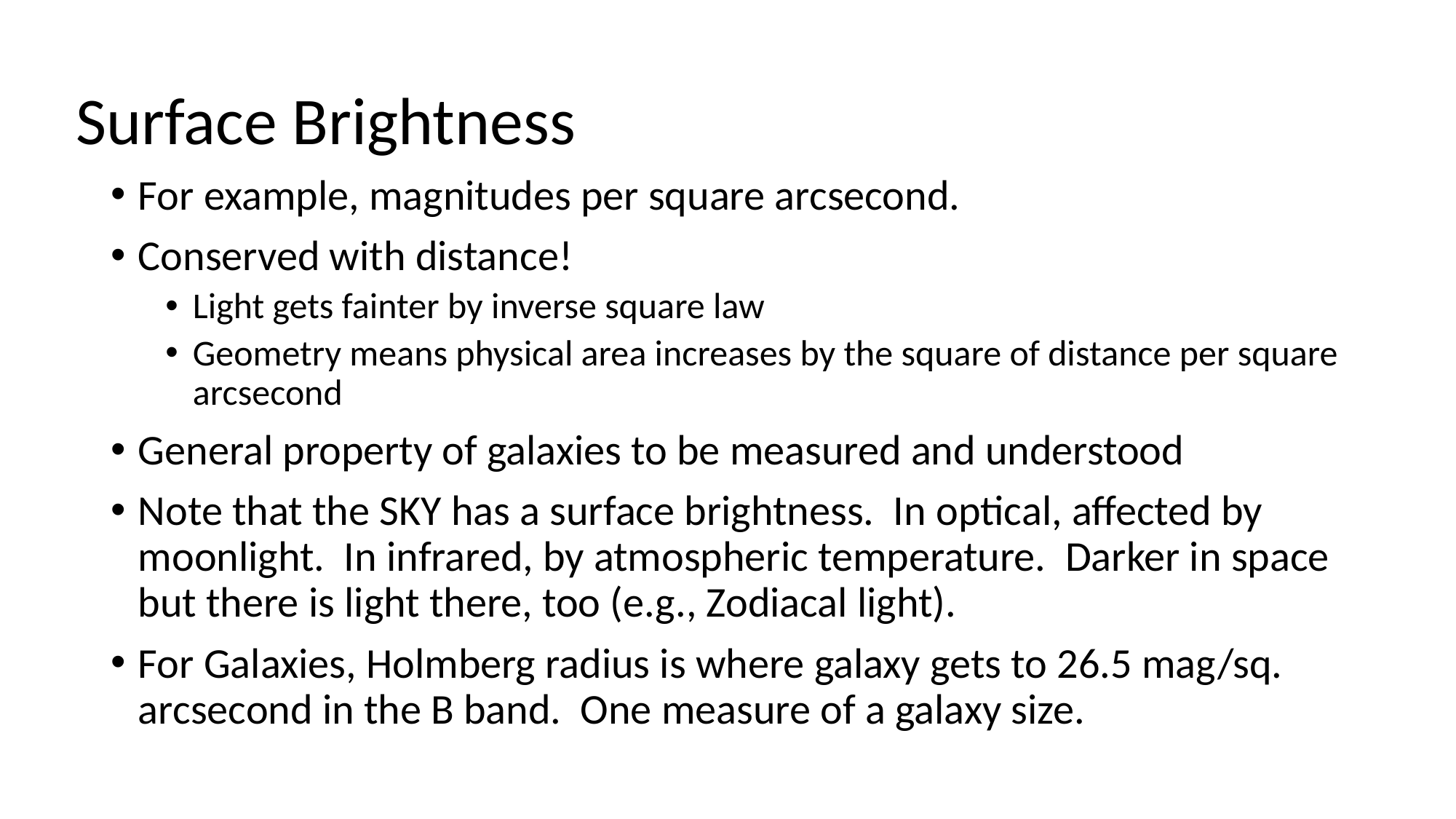

# Surface Brightness
For example, magnitudes per square arcsecond.
Conserved with distance!
Light gets fainter by inverse square law
Geometry means physical area increases by the square of distance per square arcsecond
General property of galaxies to be measured and understood
Note that the SKY has a surface brightness.  In optical, affected by moonlight.  In infrared, by atmospheric temperature.  Darker in space but there is light there, too (e.g., Zodiacal light).
For Galaxies, Holmberg radius is where galaxy gets to 26.5 mag/sq. arcsecond in the B band.  One measure of a galaxy size.